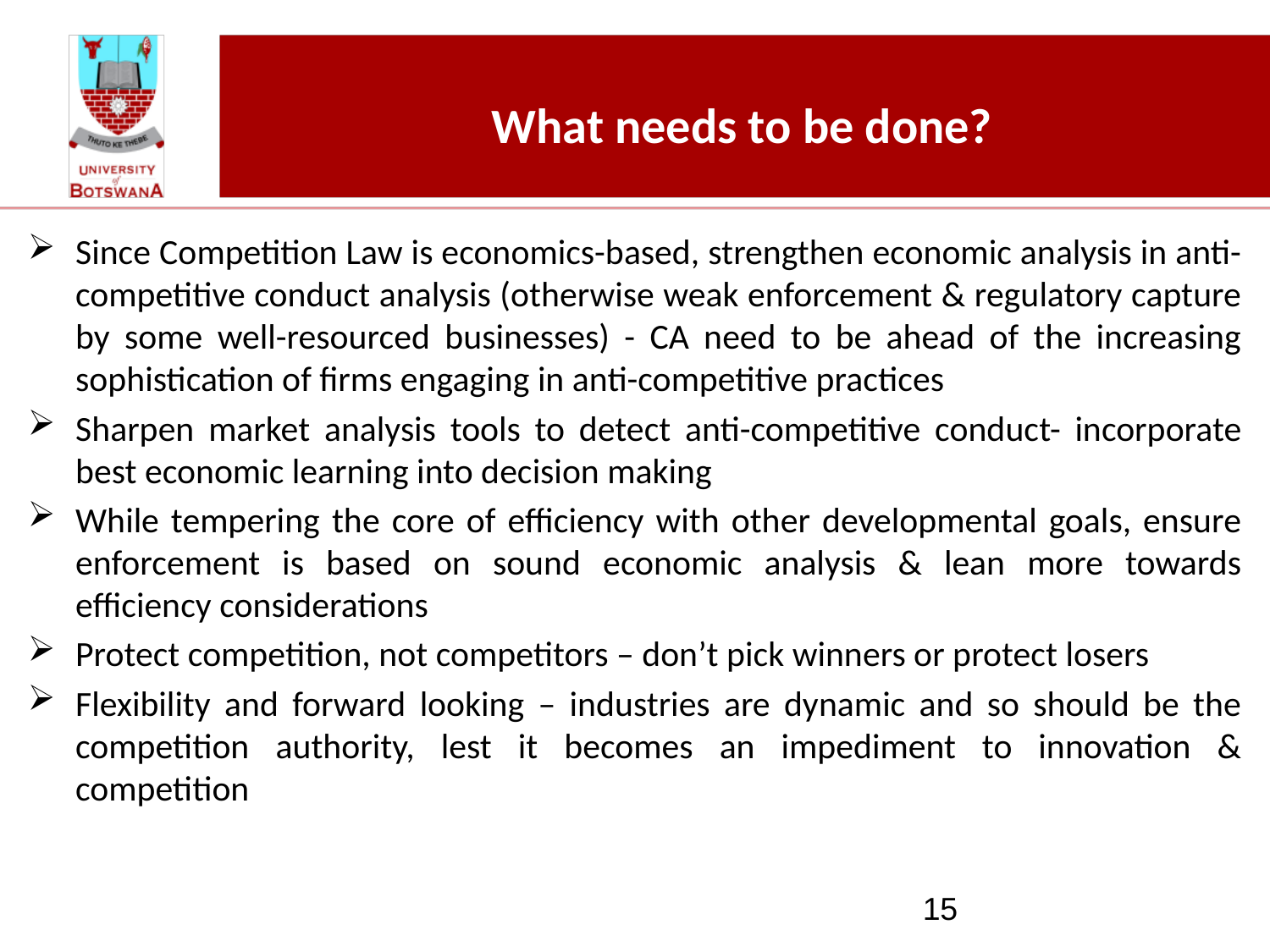

# What needs to be done?
Since Competition Law is economics-based, strengthen economic analysis in anti-competitive conduct analysis (otherwise weak enforcement & regulatory capture by some well-resourced businesses) - CA need to be ahead of the increasing sophistication of firms engaging in anti-competitive practices
Sharpen market analysis tools to detect anti-competitive conduct- incorporate best economic learning into decision making
While tempering the core of efficiency with other developmental goals, ensure enforcement is based on sound economic analysis & lean more towards efficiency considerations
Protect competition, not competitors – don’t pick winners or protect losers
Flexibility and forward looking – industries are dynamic and so should be the competition authority, lest it becomes an impediment to innovation & competition

15